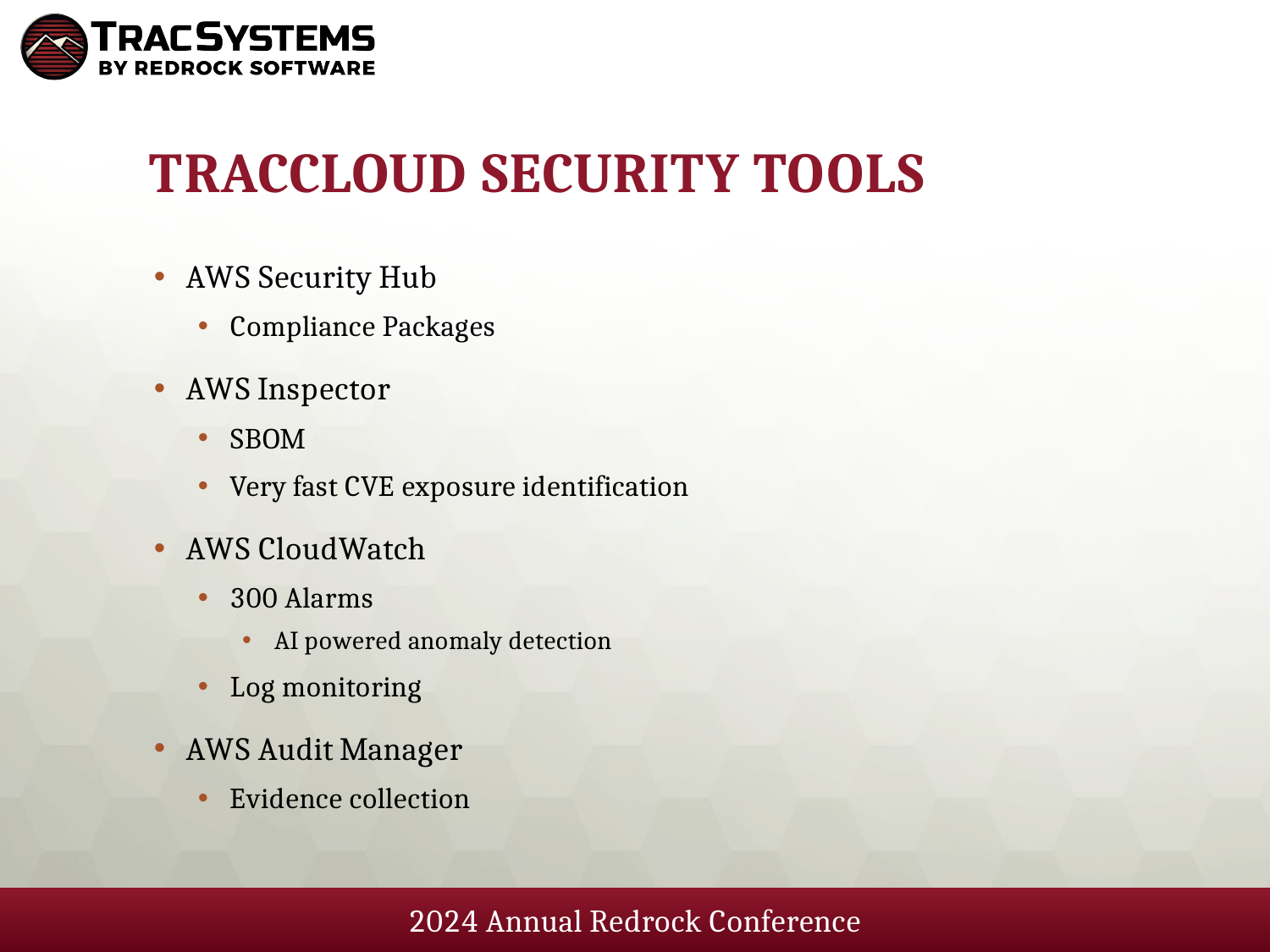

# TracCloud Security Tools
AWS Security Hub
Compliance Packages
AWS Inspector
SBOM
Very fast CVE exposure identification
AWS CloudWatch
300 Alarms
AI powered anomaly detection
Log monitoring
AWS Audit Manager
Evidence collection